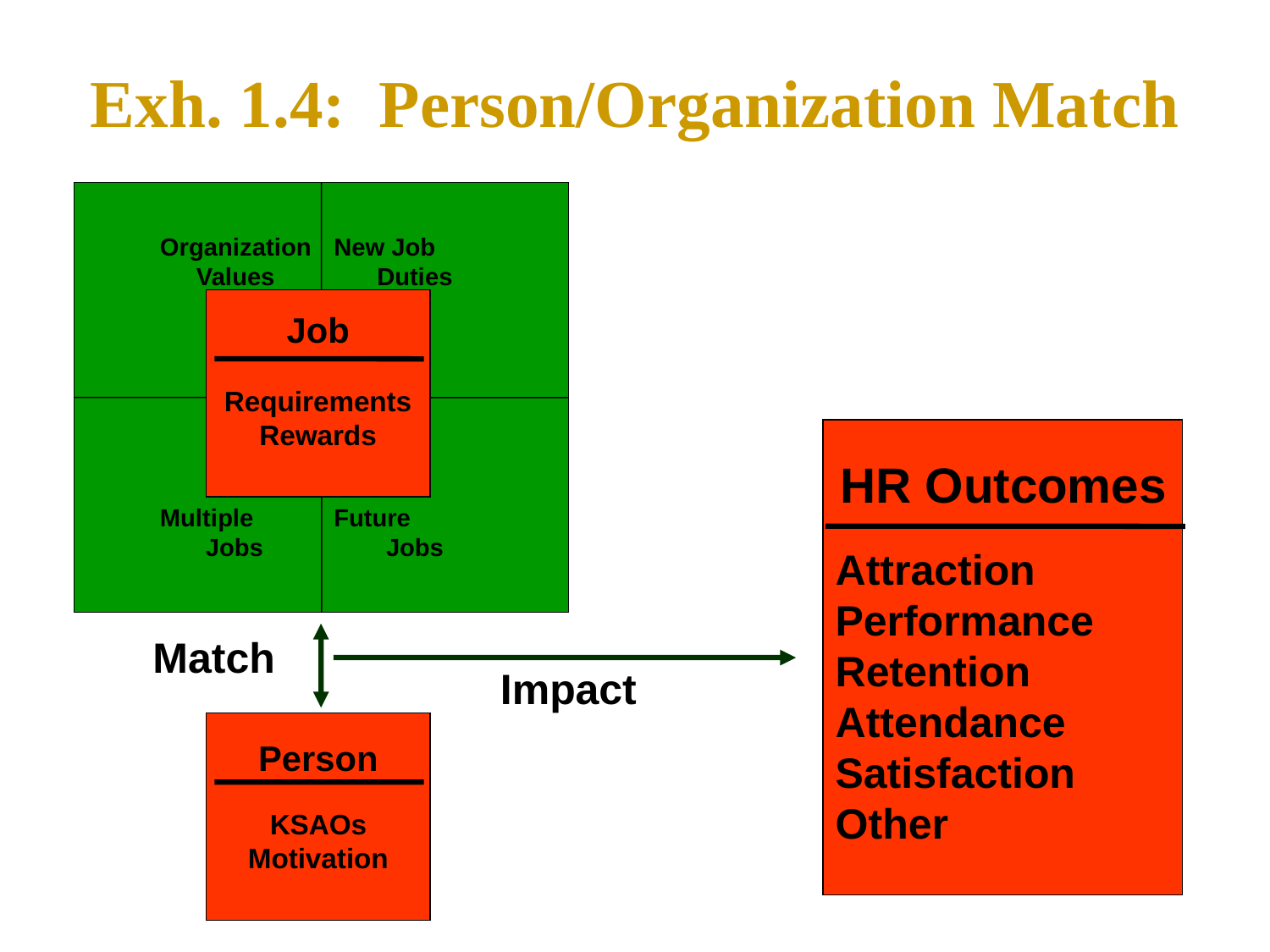

Exh. 1.4:  Person/Organization Match

Organization
Values
New Job
Duties

Job

Requirements
Rewards

Attraction
Performance
Retention
Attendance
Satisfaction
Other
HR Outcomes
Multiple
Jobs
Future
Jobs

Match

Impact

Person

KSAOs
Motivation